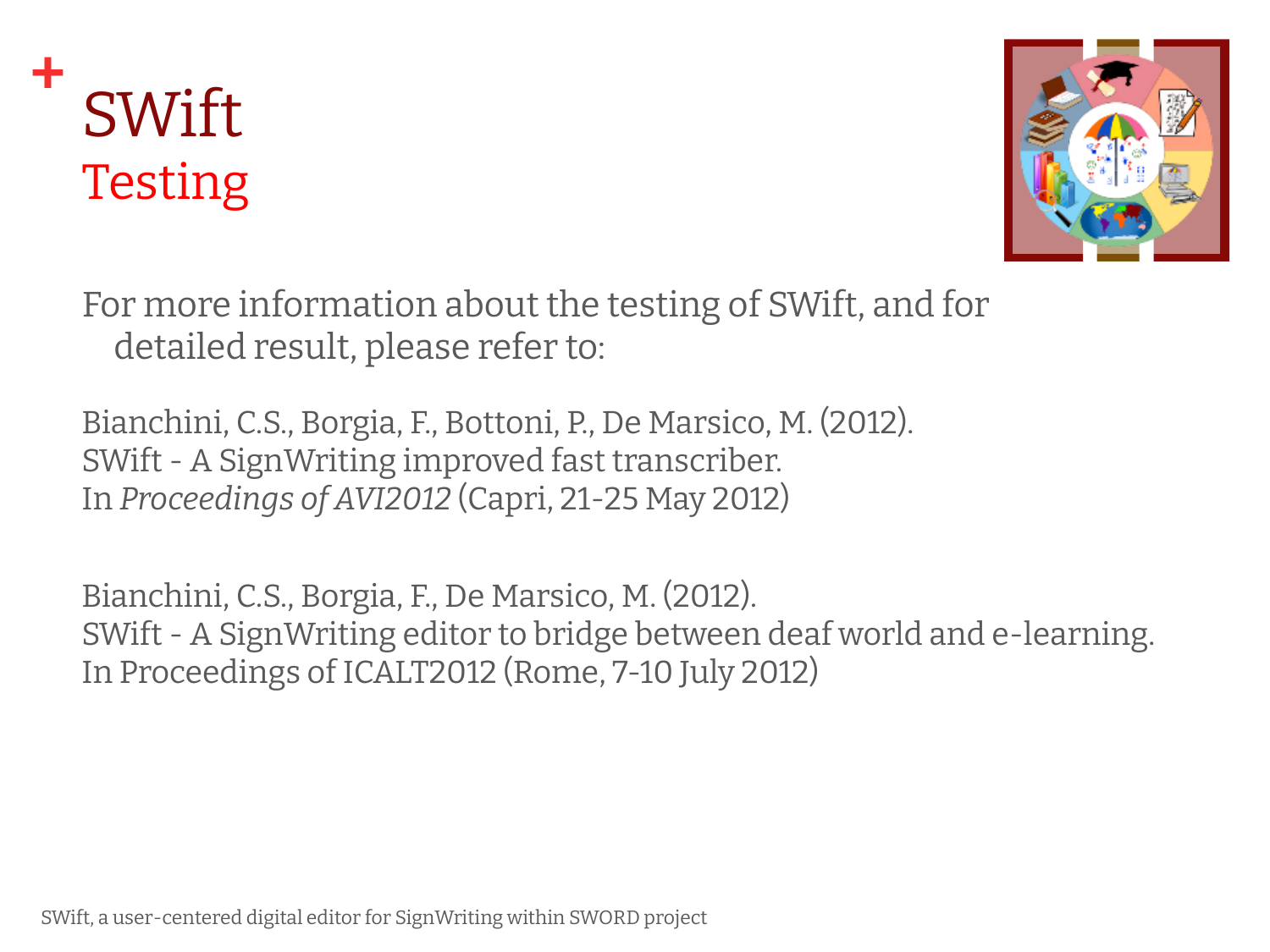

# SWift Testing
For more information about the testing of SWift, and for detailed result, please refer to:

Bianchini, C.S., Borgia, F., Bottoni, P., De Marsico, M. (2012).
SWift - A SignWriting improved fast transcriber.
In Proceedings of AVI2012 (Capri, 21-25 May 2012)

Bianchini, C.S., Borgia, F., De Marsico, M. (2012).
SWift - A SignWriting editor to bridge between deaf world and e-learning.
In Proceedings of ICALT2012 (Rome, 7-10 July 2012)

SWift, a user-centered digital editor for SignWriting within SWORD project